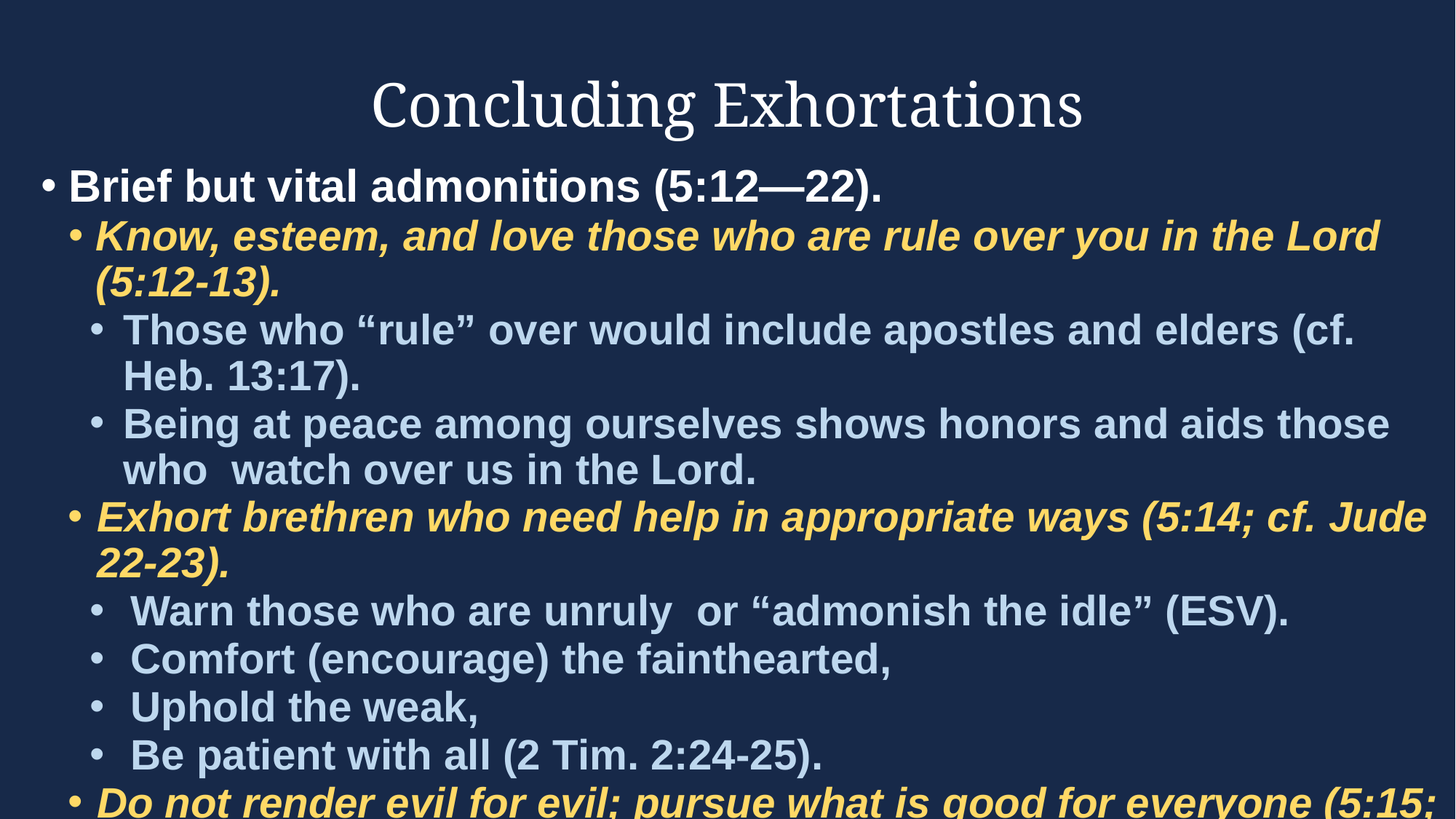

# Concluding Exhortations
Brief but vital admonitions (5:12—22).
Know, esteem, and love those who are rule over you in the Lord (5:12-13).
Those who “rule” over would include apostles and elders (cf. Heb. 13:17).
Being at peace among ourselves shows honors and aids those who  watch over us in the Lord.
Exhort brethren who need help in appropriate ways (5:14; cf. Jude 22-23).
Warn those who are unruly  or “admonish the idle” (ESV).
Comfort (encourage) the fainthearted,
Uphold the weak,
Be patient with all (2 Tim. 2:24-25).
Do not render evil for evil; pursue what is good for everyone (5:15;        Rom. 12:17, 21).
 Rejoice always (5:16; Phil. 4:4).